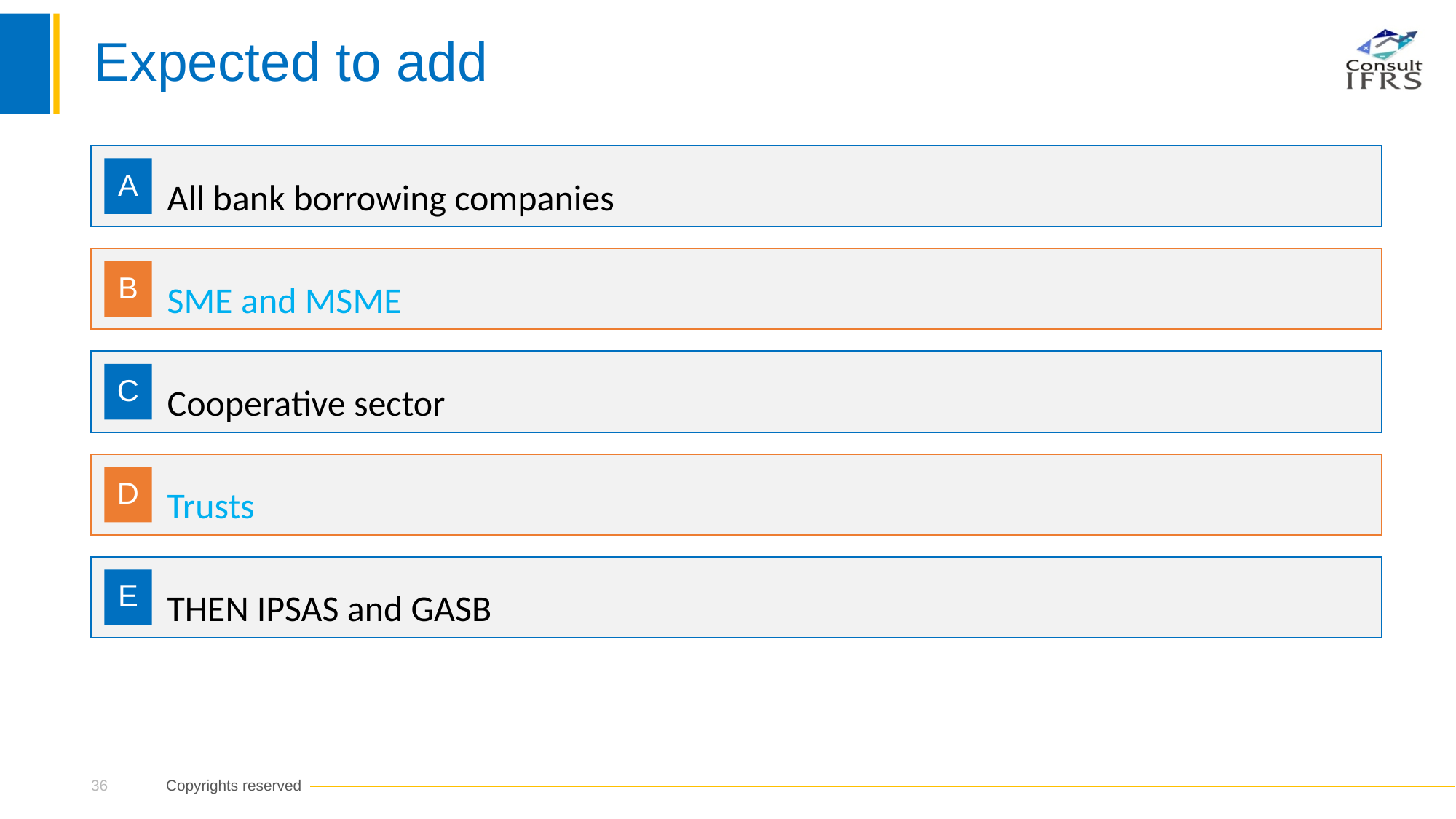

# Expected to add
All bank borrowing companies
A
SME and MSME
B
Cooperative sector
C
Trusts
D
THEN IPSAS and GASB
E
36